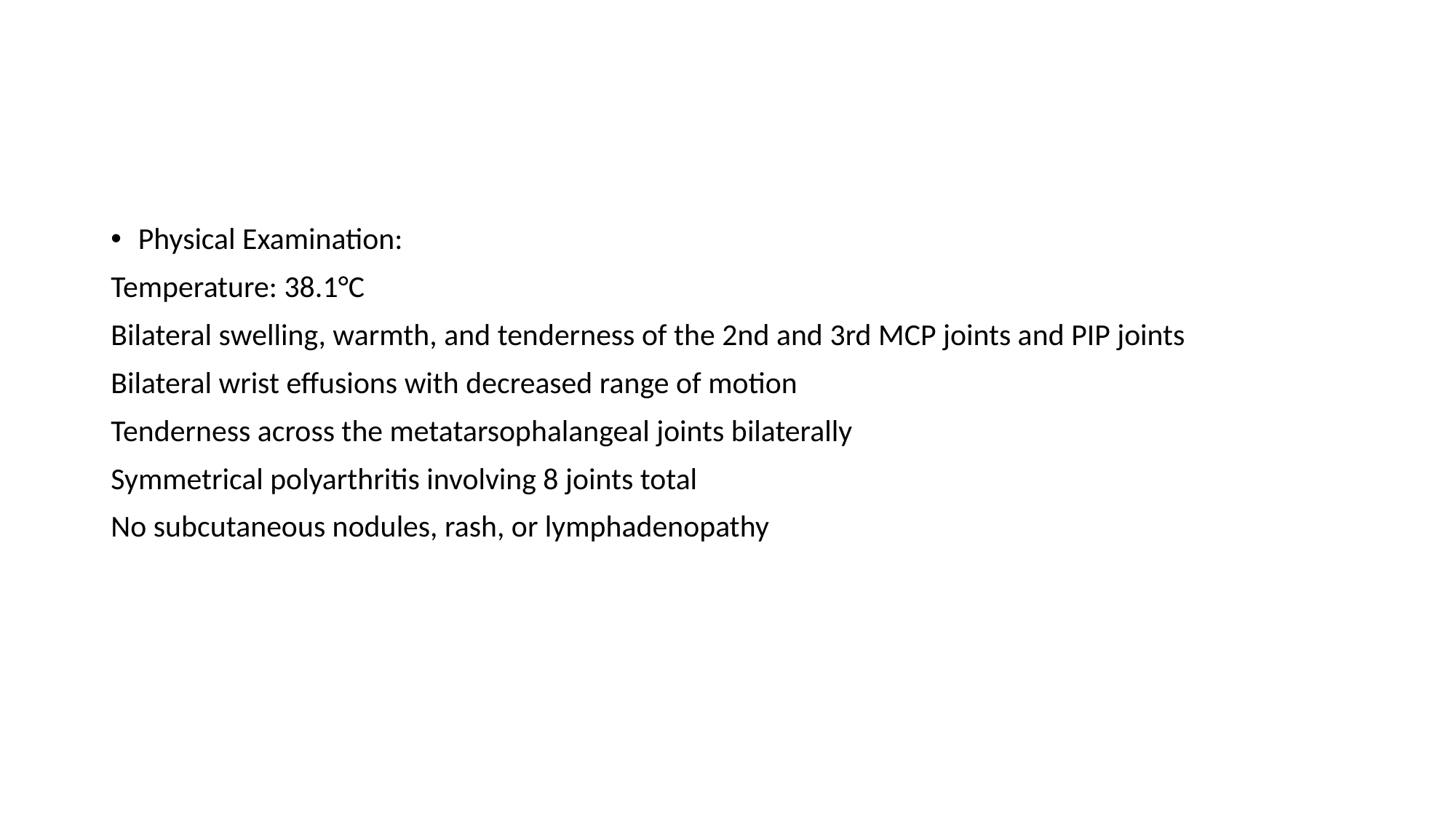

#
Physical Examination:
Temperature: 38.1°C
Bilateral swelling, warmth, and tenderness of the 2nd and 3rd MCP joints and PIP joints
Bilateral wrist effusions with decreased range of motion
Tenderness across the metatarsophalangeal joints bilaterally
Symmetrical polyarthritis involving 8 joints total
No subcutaneous nodules, rash, or lymphadenopathy